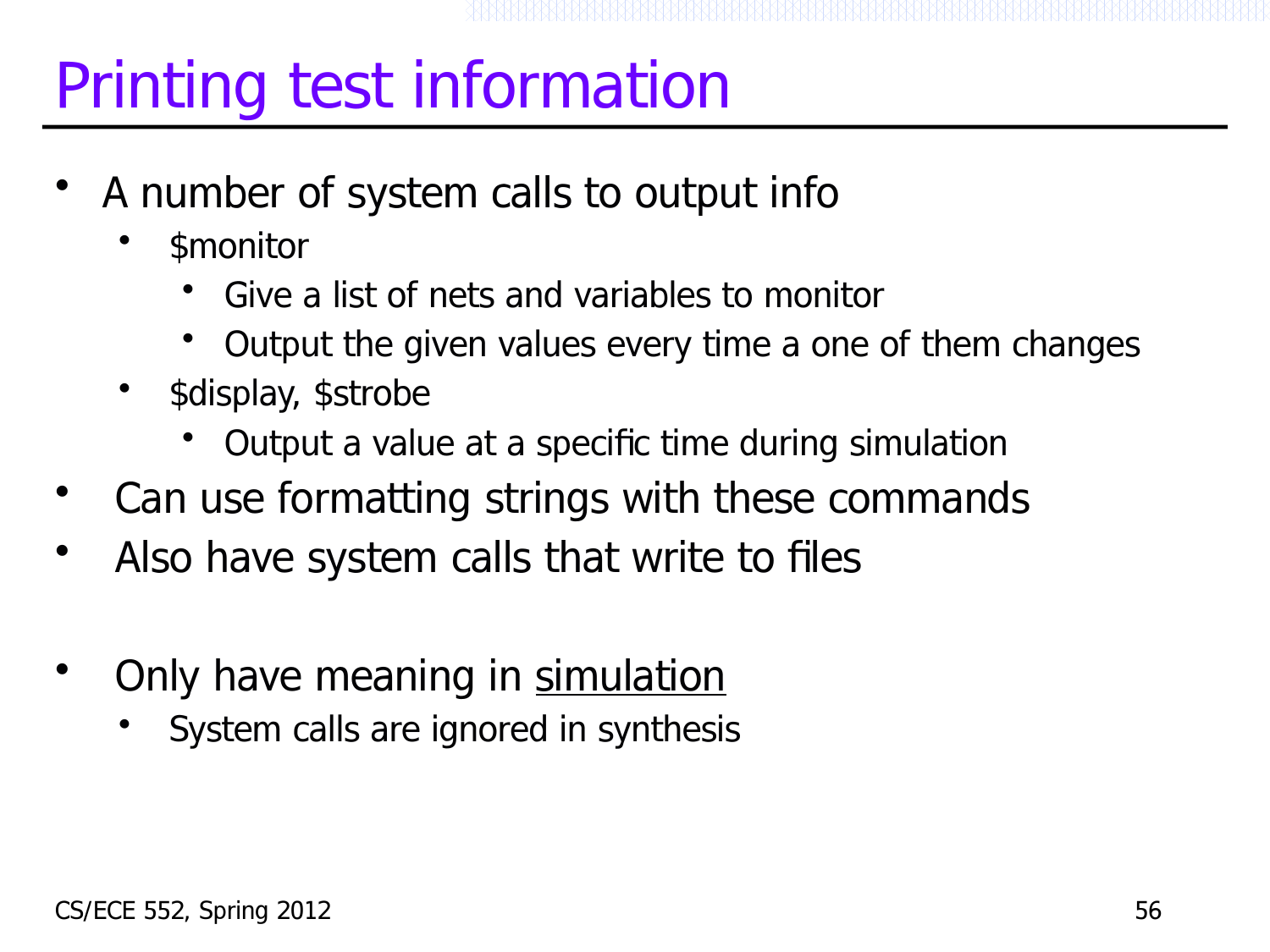

# Printing test information
A number of system calls to output info
 $monitor
 Give a list of nets and variables to monitor
 Output the given values every time a one of them changes
 $display, $strobe
 Output a value at a specific time during simulation
 Can use formatting strings with these commands
 Also have system calls that write to files

 Only have meaning in simulation
 System calls are ignored in synthesis
CS/ECE 552, Spring 2012
56